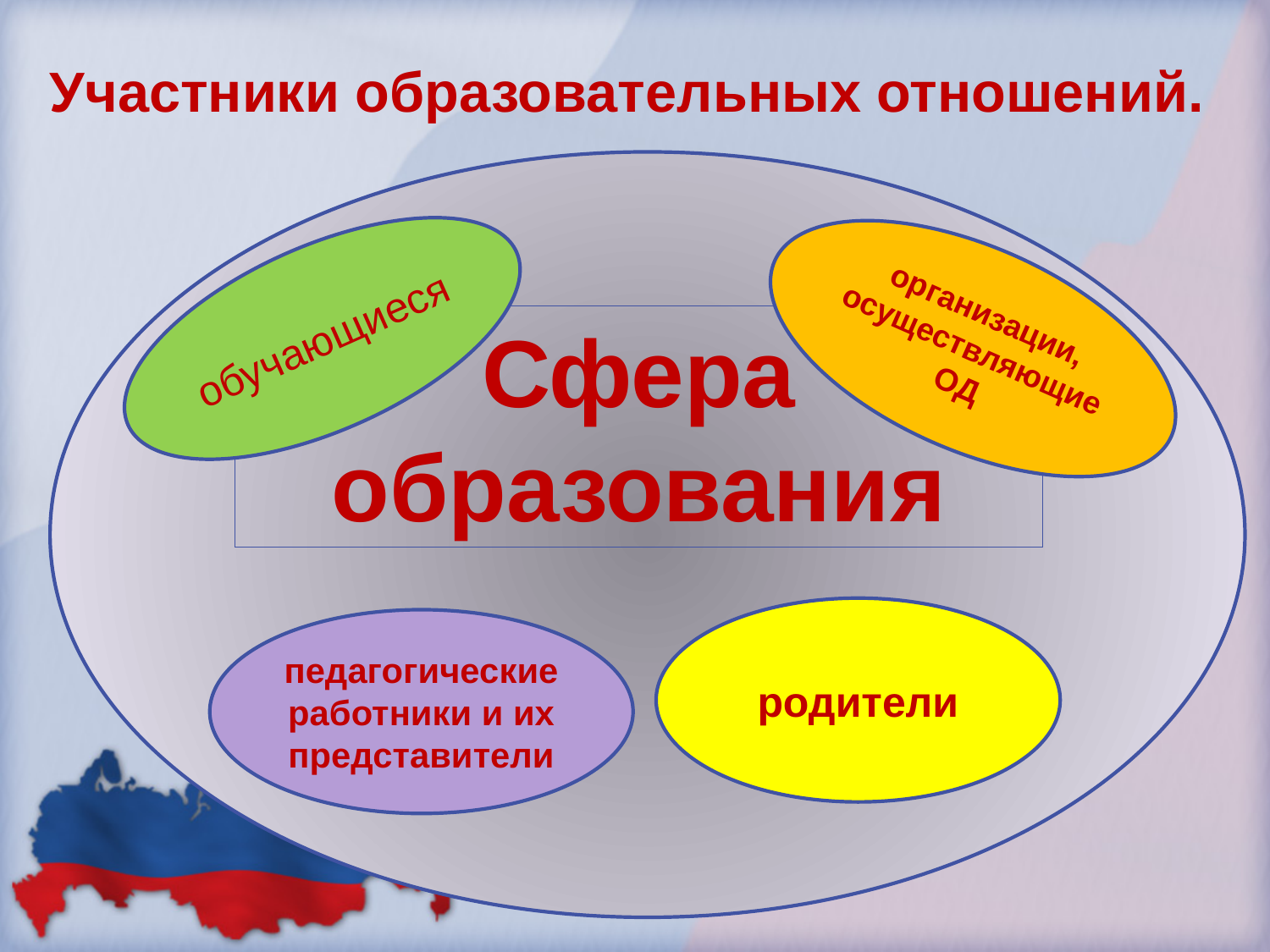

# Участники образовательных отношений.

обучающиеся
организации, осуществляющие ОД
Сфера образования
родители
педагогические работники и их представители